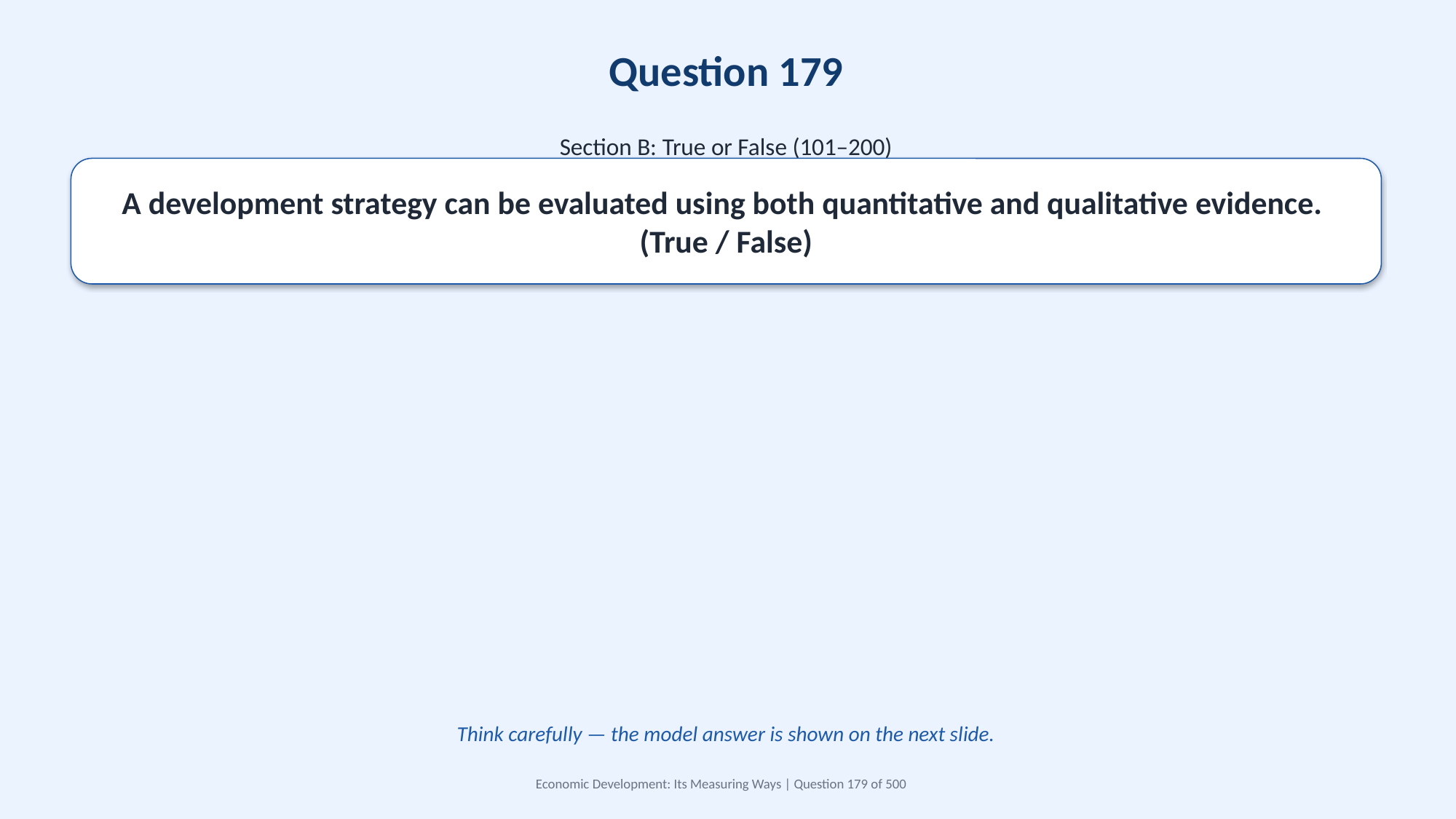

Question 179
Section B: True or False (101–200)
A development strategy can be evaluated using both quantitative and qualitative evidence.  (True / False)
Think carefully — the model answer is shown on the next slide.
Economic Development: Its Measuring Ways | Question 179 of 500